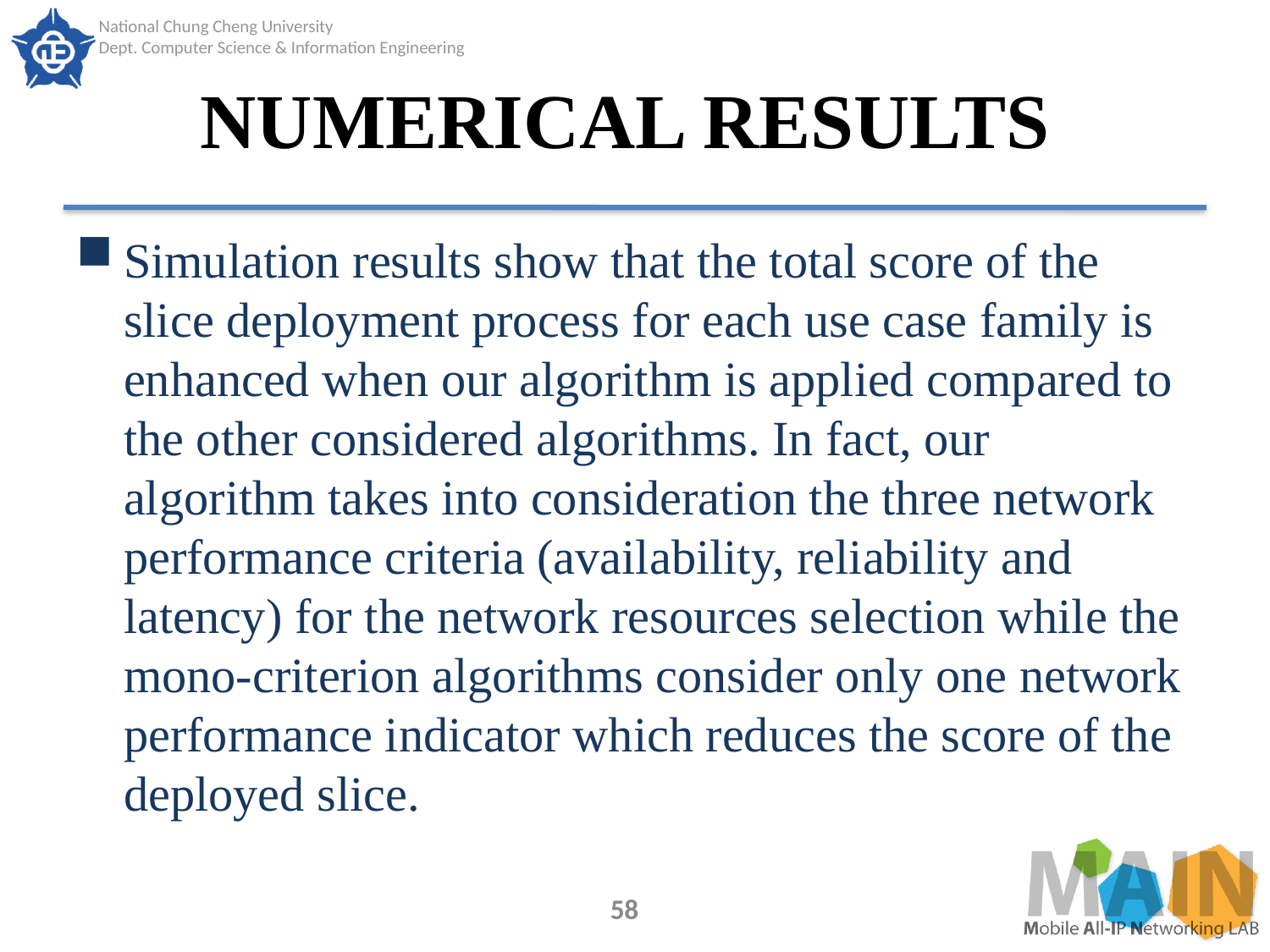

# NUMERICAL RESULTS
Simulation results show that the total score of the slice deployment process for each use case family is enhanced when our algorithm is applied compared to the other considered algorithms. In fact, our algorithm takes into consideration the three network performance criteria (availability, reliability and latency) for the network resources selection while the mono-criterion algorithms consider only one network performance indicator which reduces the score of the deployed slice.
58